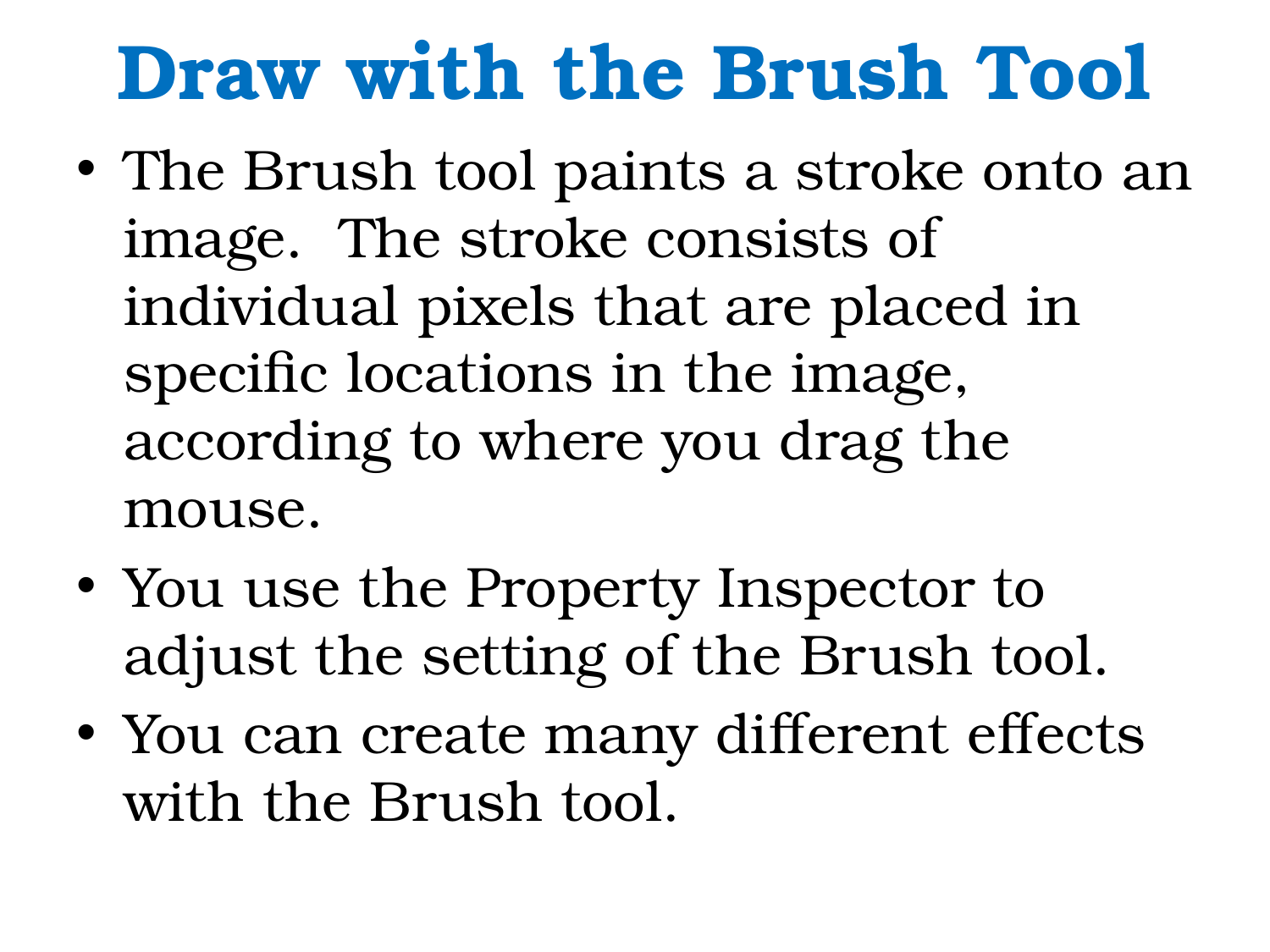

# Draw with the Brush Tool
The Brush tool paints a stroke onto an image.  The stroke consists of individual pixels that are placed in specific locations in the image, according to where you drag the mouse.
You use the Property Inspector to adjust the setting of the Brush tool.
You can create many different effects with the Brush tool.